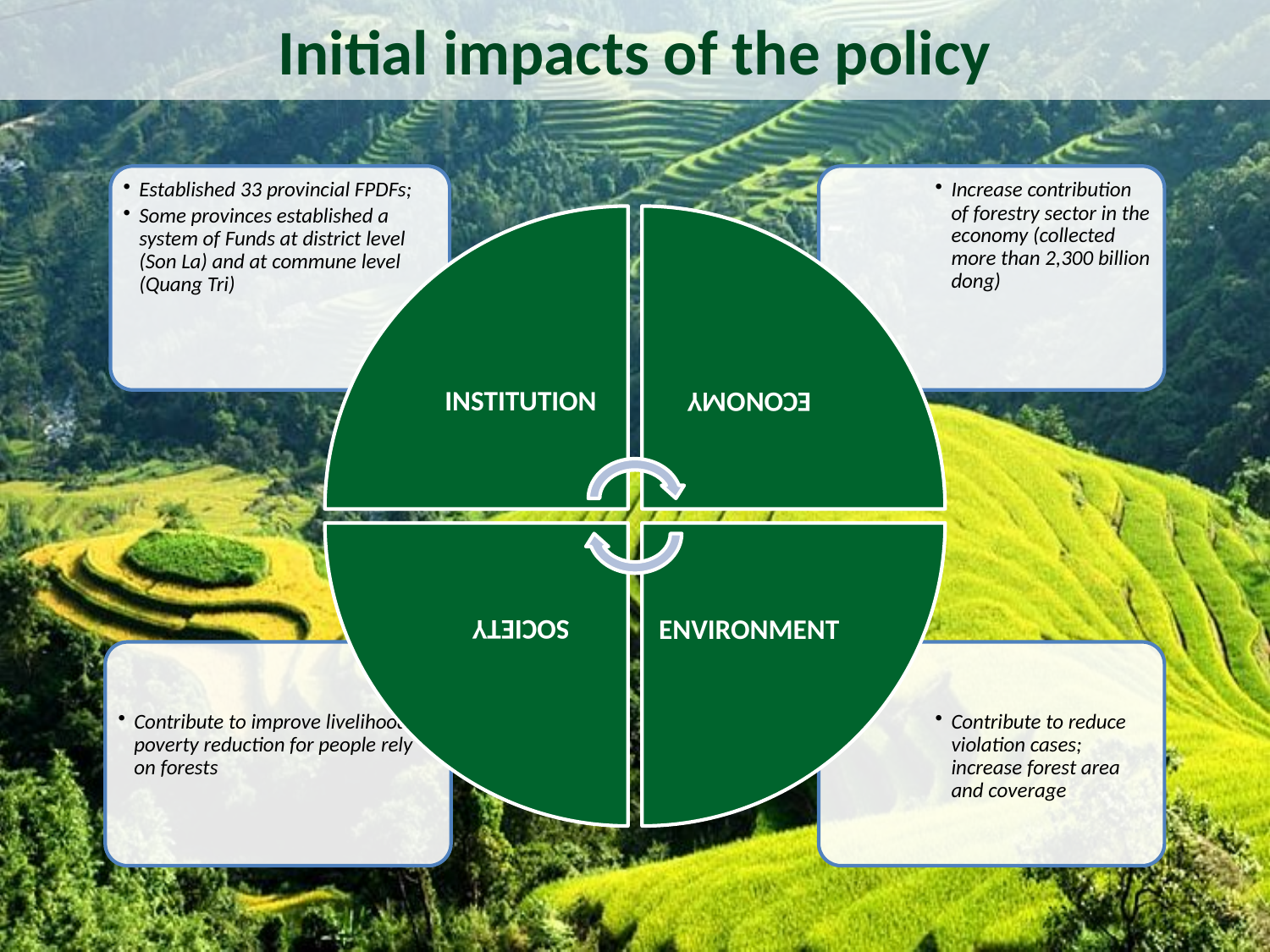

Initial impacts of the policy
Contribute to reduce violation cases; increase forest area and coverage
Contribute to improve livelihoods, poverty reduction for people rely on forests
Increase contribution of forestry sector in the economy (collected more than 2,300 billion dong)
Established 33 provincial FPDFs;
Some provinces established a system of Funds at district level (Son La) and at commune level (Quang Tri)
INSTITUTION
ECONOMY
ENVIRONMENT
SOCIETY